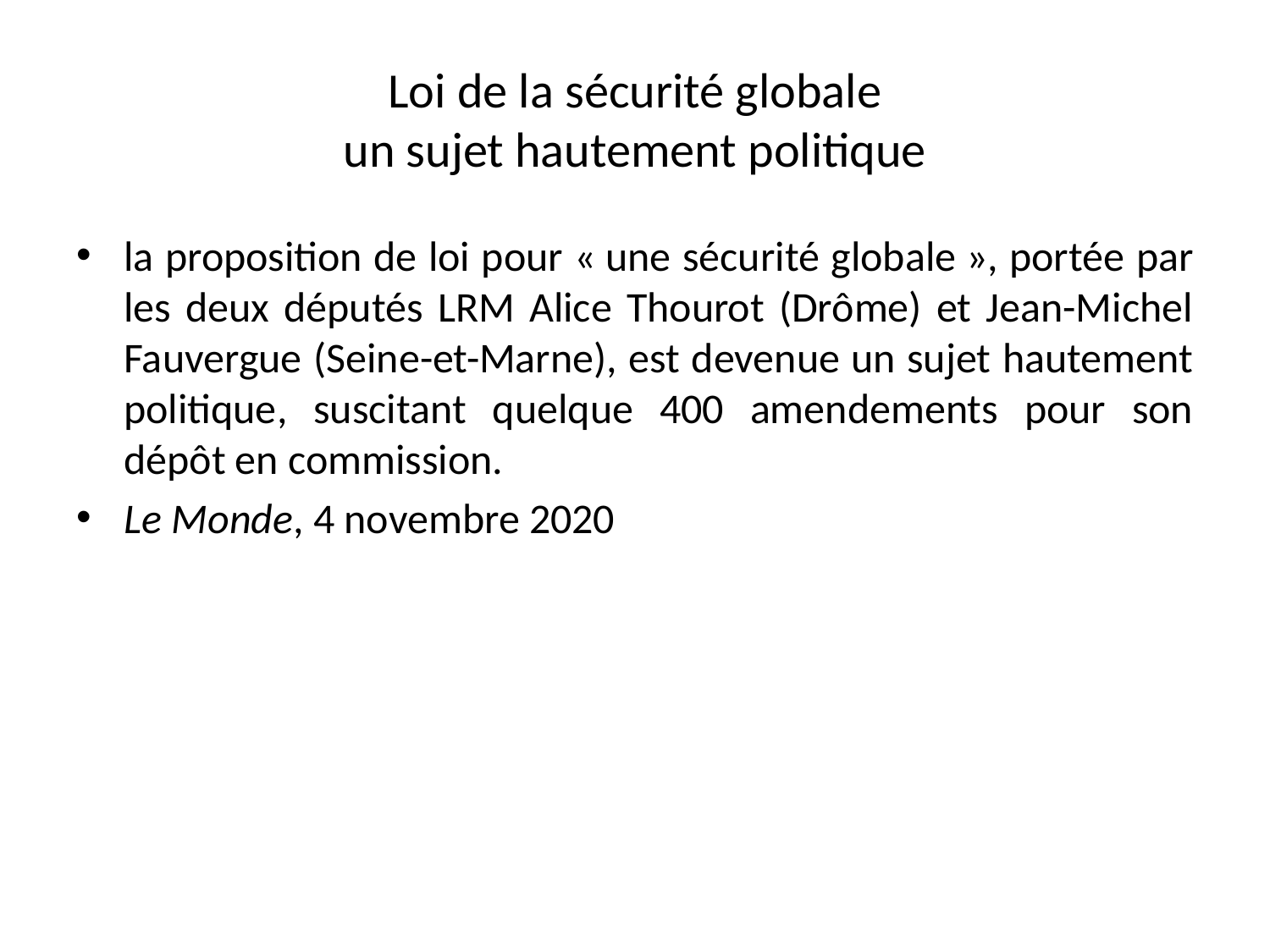

# Loi de la sécurité globale un sujet hautement politique
la proposition de loi pour « une sécurité globale », portée par les deux députés LRM Alice Thourot (Drôme) et Jean-Michel Fauvergue (Seine-et-Marne), est devenue un sujet hautement politique, suscitant quelque 400 amendements pour son dépôt en commission.
Le Monde, 4 novembre 2020